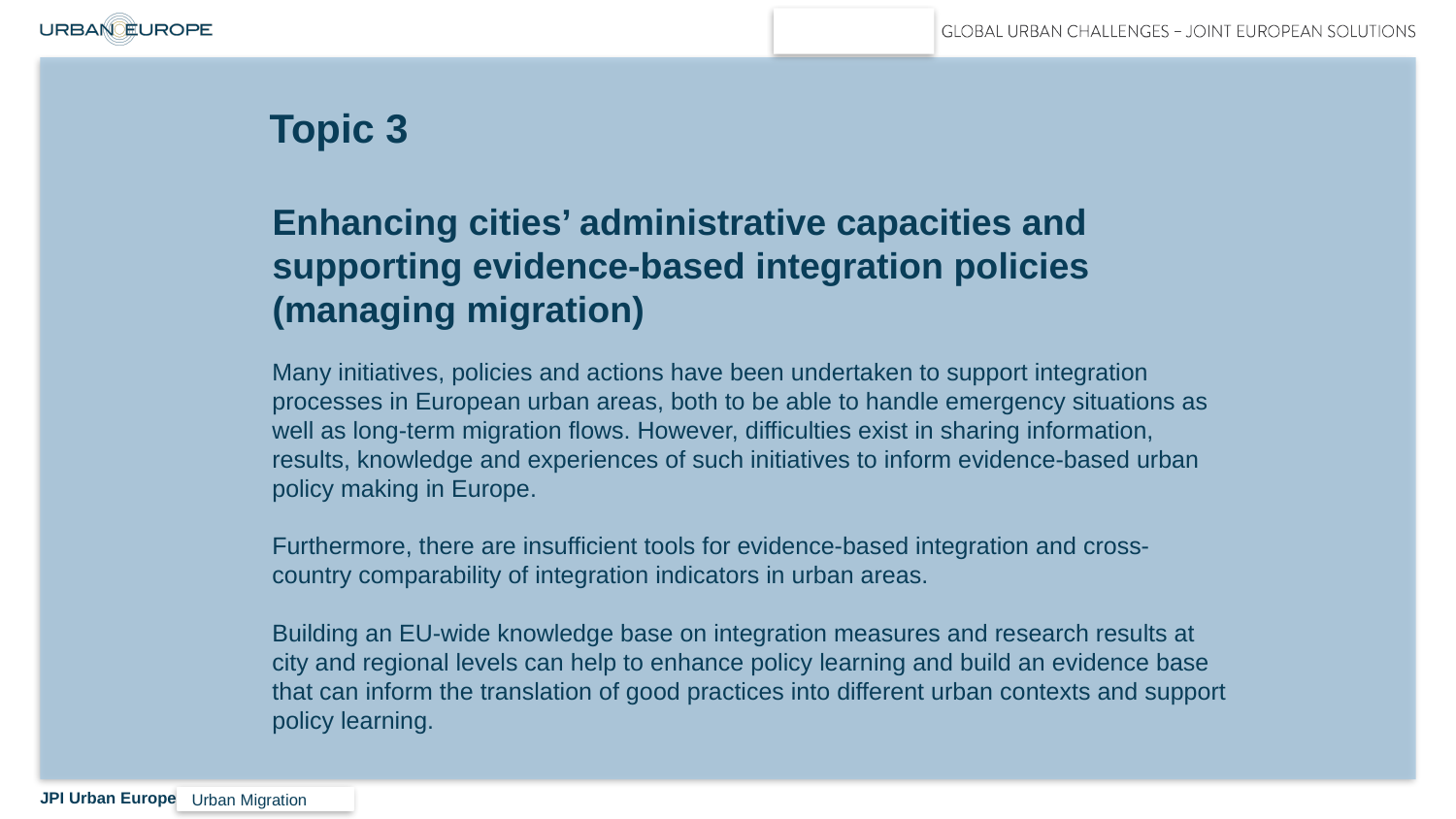

# Topic 3
Enhancing cities’ administrative capacities and supporting evidence-based integration policies (managing migration)
Many initiatives, policies and actions have been undertaken to support integration processes in European urban areas, both to be able to handle emergency situations as well as long-term migration flows. However, difficulties exist in sharing information, results, knowledge and experiences of such initiatives to inform evidence-based urban policy making in Europe.

Furthermore, there are insufficient tools for evidence-based integration and cross-country comparability of integration indicators in urban areas.

Building an EU-wide knowledge base on integration measures and research results at city and regional levels can help to enhance policy learning and build an evidence base that can inform the translation of good practices into different urban contexts and support policy learning.
Urban Migration